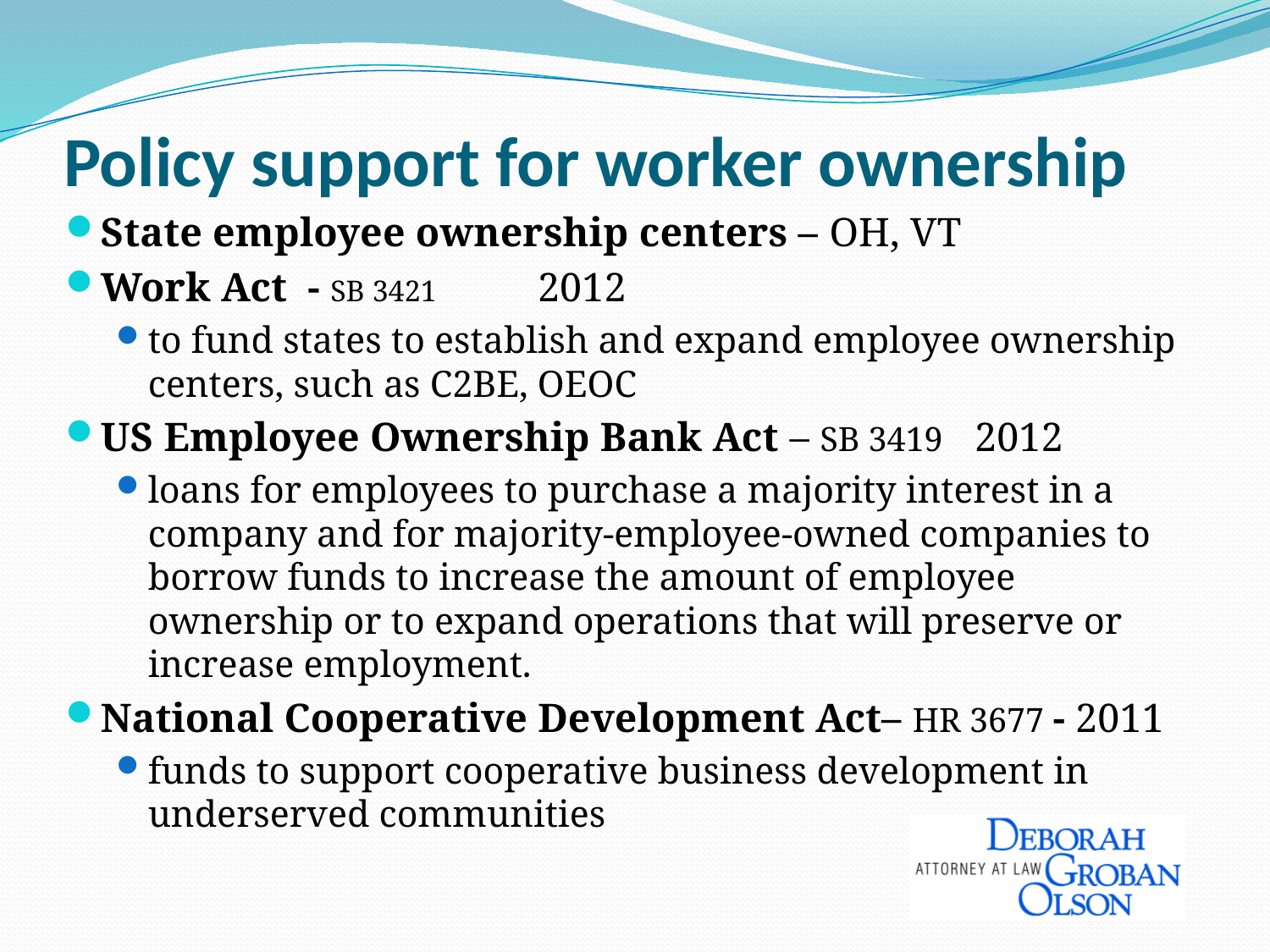

# Policy support for worker ownership
State employee ownership centers – OH, VT
Work Act  - SB 3421  						2012
to fund states to establish and expand employee ownership centers, such as C2BE, OEOC
US Employee Ownership Bank Act – SB 3419		2012
loans for employees to purchase a majority interest in a company and for majority-employee-owned companies to borrow funds to increase the amount of employee ownership or to expand operations that will preserve or increase employment.
National Cooperative Development Act– HR 3677 - 2011
funds to support cooperative business development in underserved communities